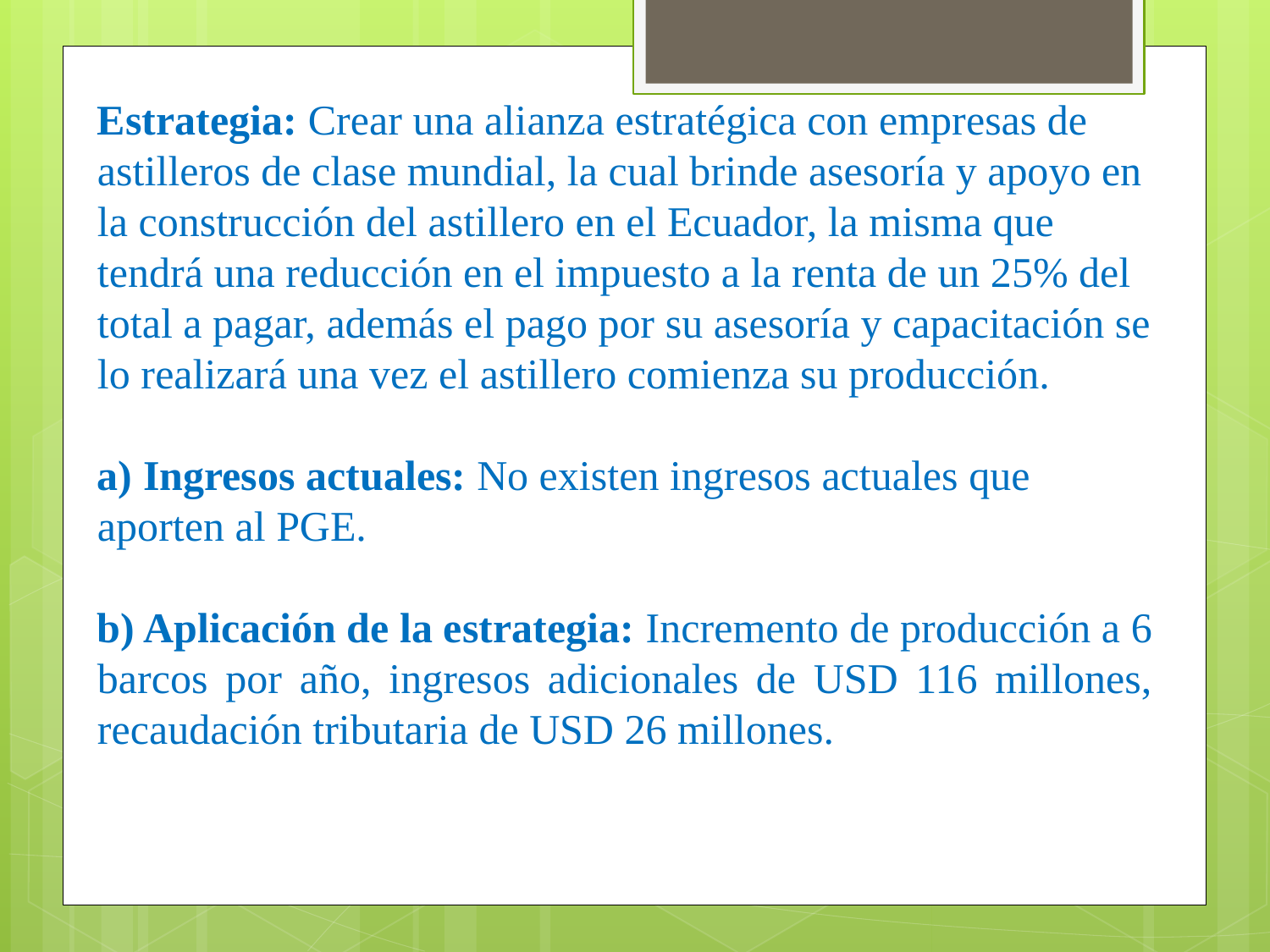

Estrategia: Crear una alianza estratégica con empresas de astilleros de clase mundial, la cual brinde asesoría y apoyo en la construcción del astillero en el Ecuador, la misma que tendrá una reducción en el impuesto a la renta de un 25% del total a pagar, además el pago por su asesoría y capacitación se lo realizará una vez el astillero comienza su producción.

a) Ingresos actuales: No existen ingresos actuales que aporten al PGE.

b) Aplicación de la estrategia: Incremento de producción a 6 barcos por año, ingresos adicionales de USD 116 millones, recaudación tributaria de USD 26 millones.